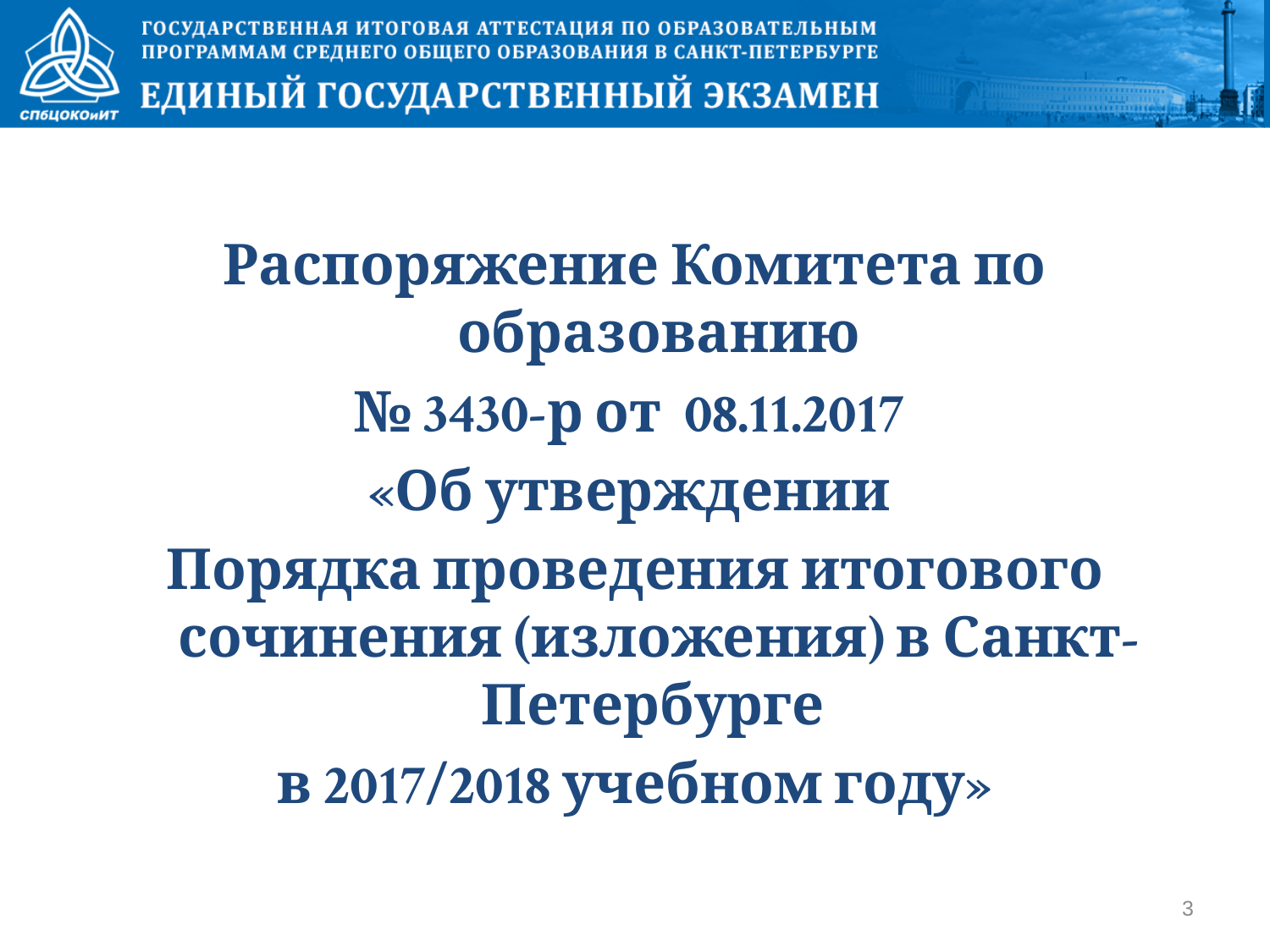

Распоряжение Комитета по образованию
№ 3430-р от  08.11.2017
«Об утверждении
Порядка проведения итогового сочинения (изложения) в Санкт-Петербурге
в 2017/2018 учебном году»
3